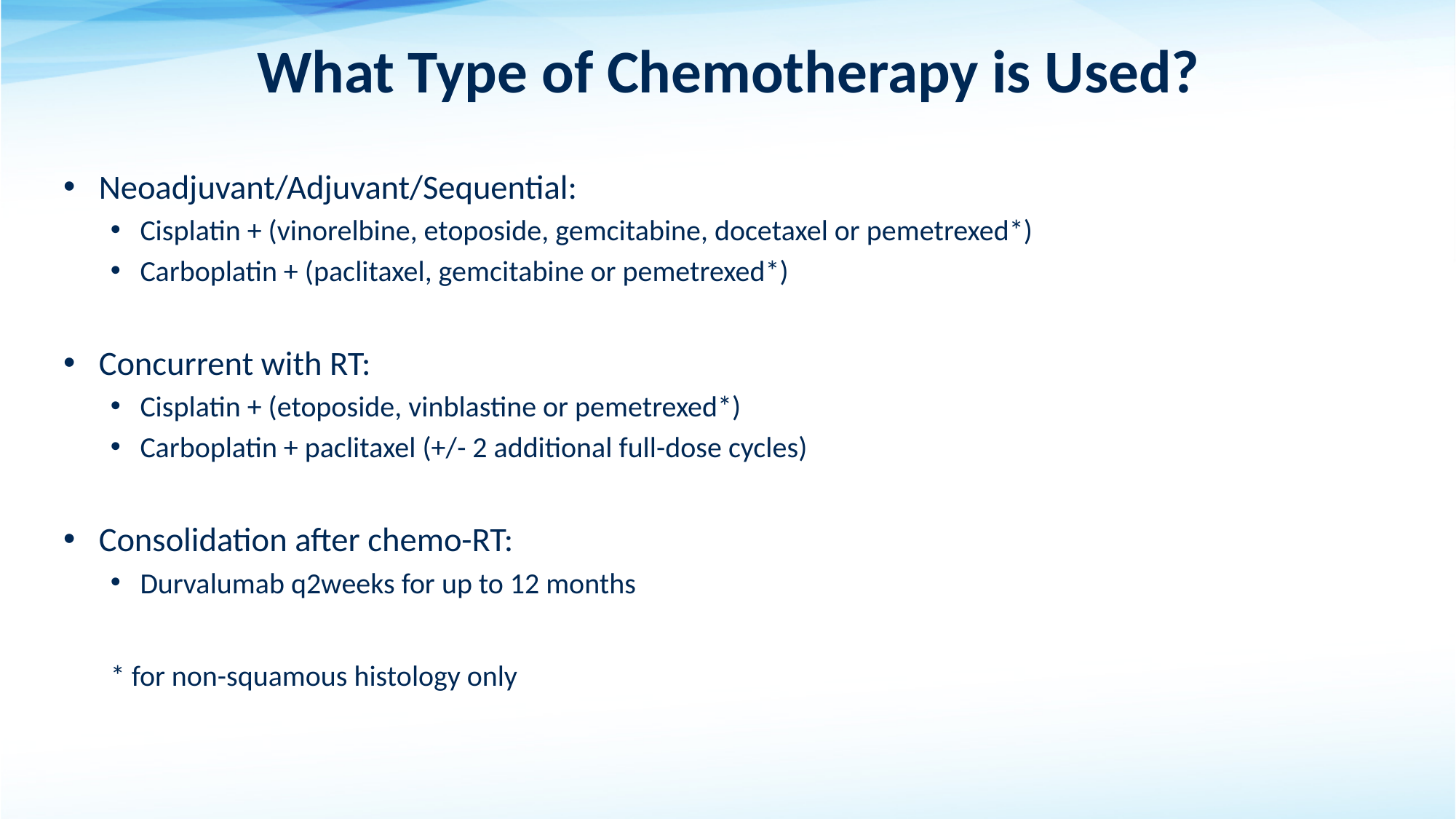

# What Type of Chemotherapy is Used?
Neoadjuvant/Adjuvant/Sequential:
Cisplatin + (vinorelbine, etoposide, gemcitabine, docetaxel or pemetrexed*)
Carboplatin + (paclitaxel, gemcitabine or pemetrexed*)

Concurrent with RT:
Cisplatin + (etoposide, vinblastine or pemetrexed*)
Carboplatin + paclitaxel (+/- 2 additional full-dose cycles)

Consolidation after chemo-RT:
Durvalumab q2weeks for up to 12 months

														* for non-squamous histology only